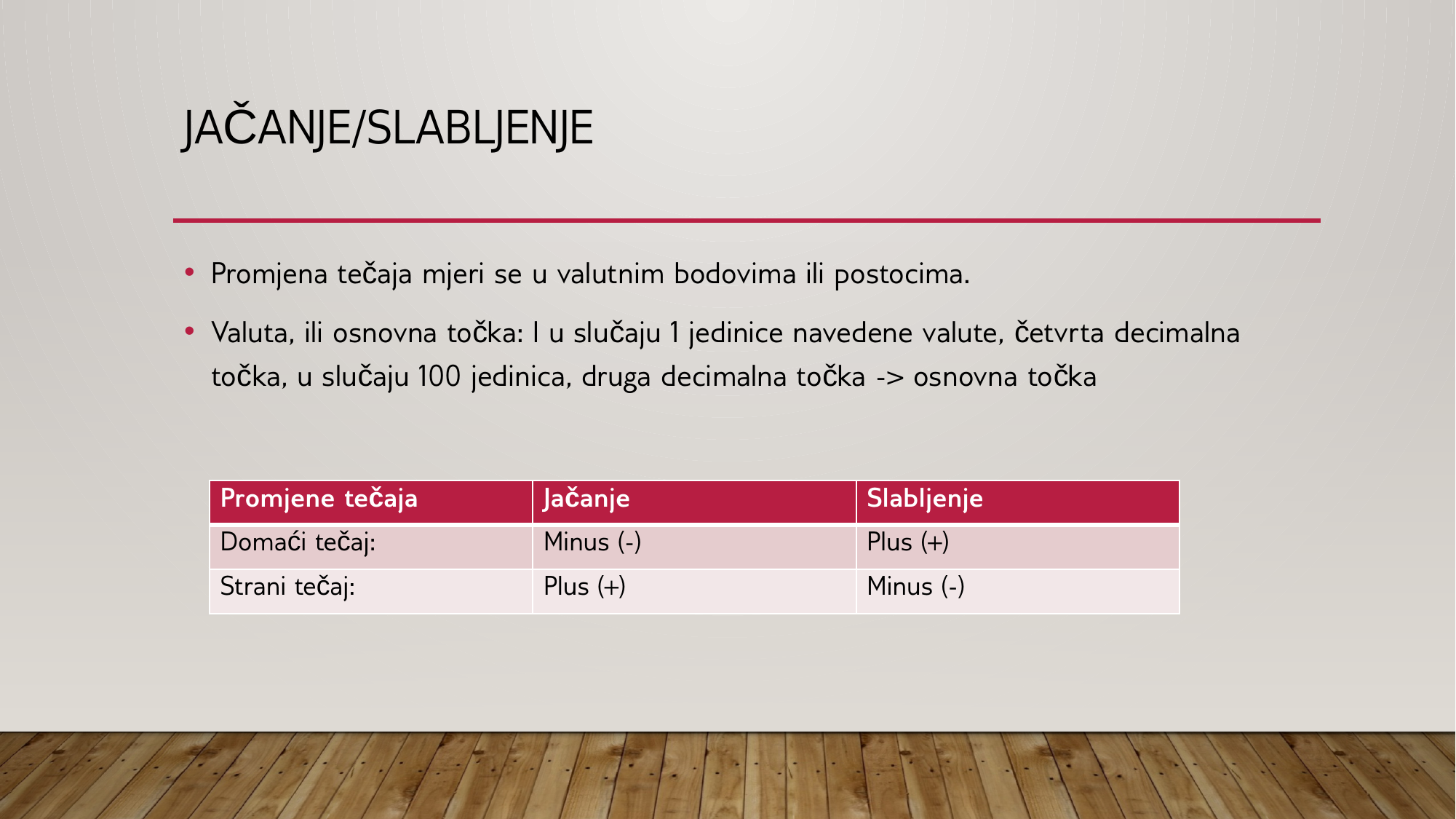

# JAČANJE/SLABLJENJE
Promjena tečaja mjeri se u valutnim bodovima ili postocima.
Valuta, ili osnovna točka: I u slučaju 1 jedinice navedene valute, četvrta decimalna točka, u slučaju 100 jedinica, druga decimalna točka -> osnovna točka

| Promjene tečaja | Jačanje | Slabljenje |
| --- | --- | --- |
| Domaći tečaj: | Minus (-) | Plus (+) |
| Strani tečaj: | Plus (+) | Minus (-) |